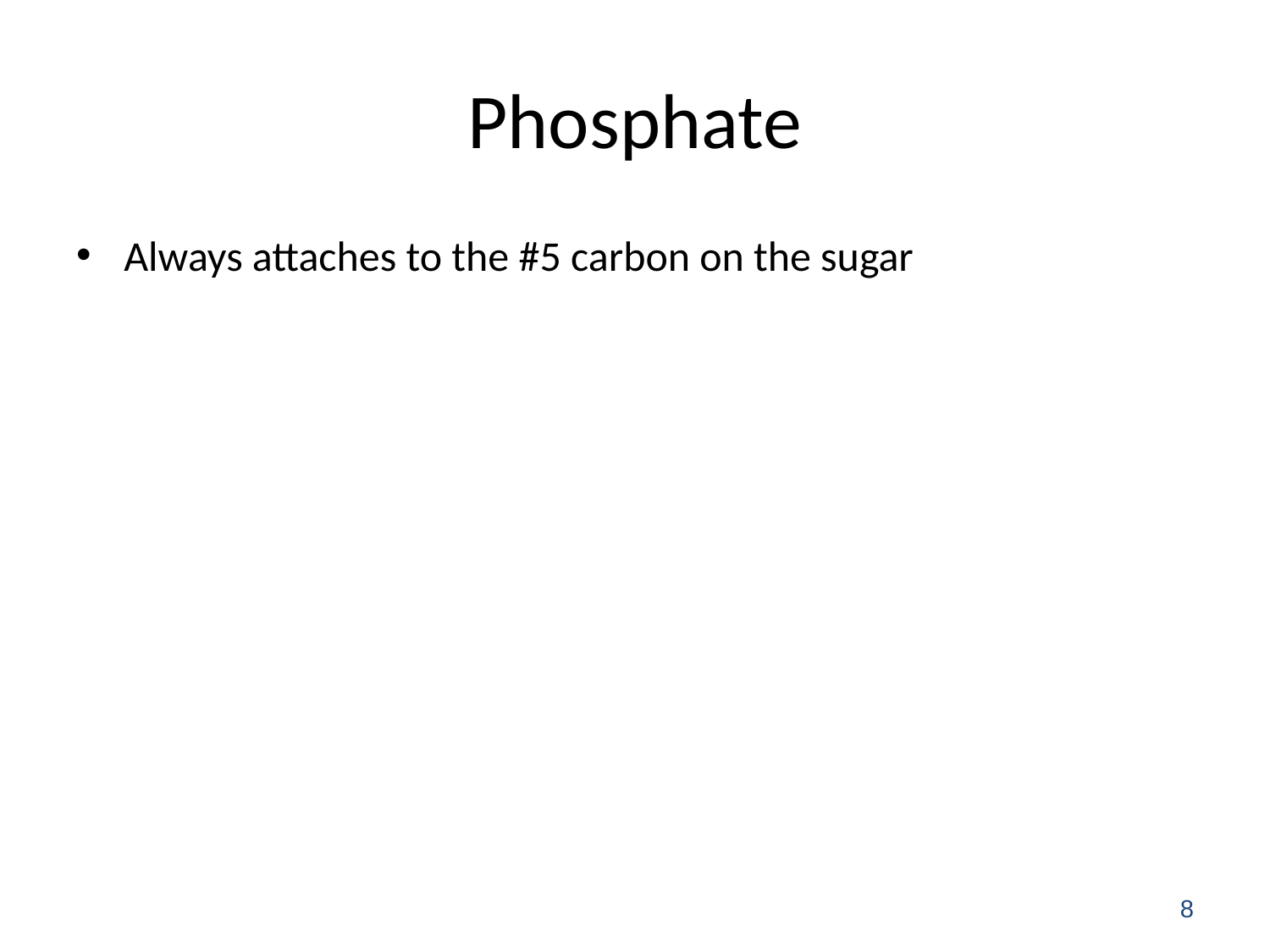

# Phosphate
Always attaches to the #5 carbon on the sugar
8